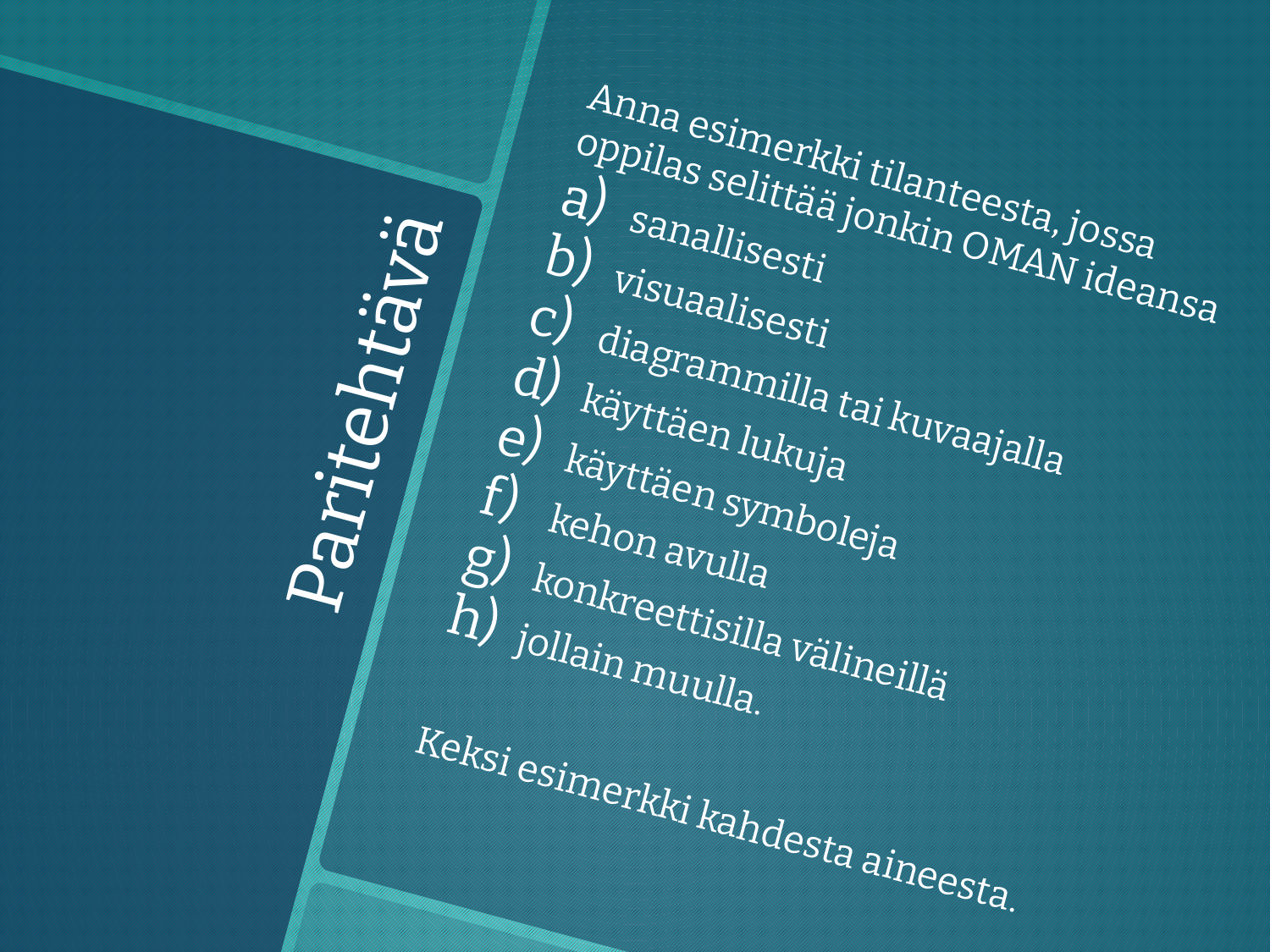

Anna esimerkki tilanteesta, jossa oppilas selittää jonkin OMAN ideansa
sanallisesti
visuaalisesti
diagrammilla tai kuvaajalla
käyttäen lukuja
käyttäen symboleja
kehon avulla
konkreettisilla välineillä
jollain muulla.

Keksi esimerkki kahdesta aineesta.

# Paritehtävä